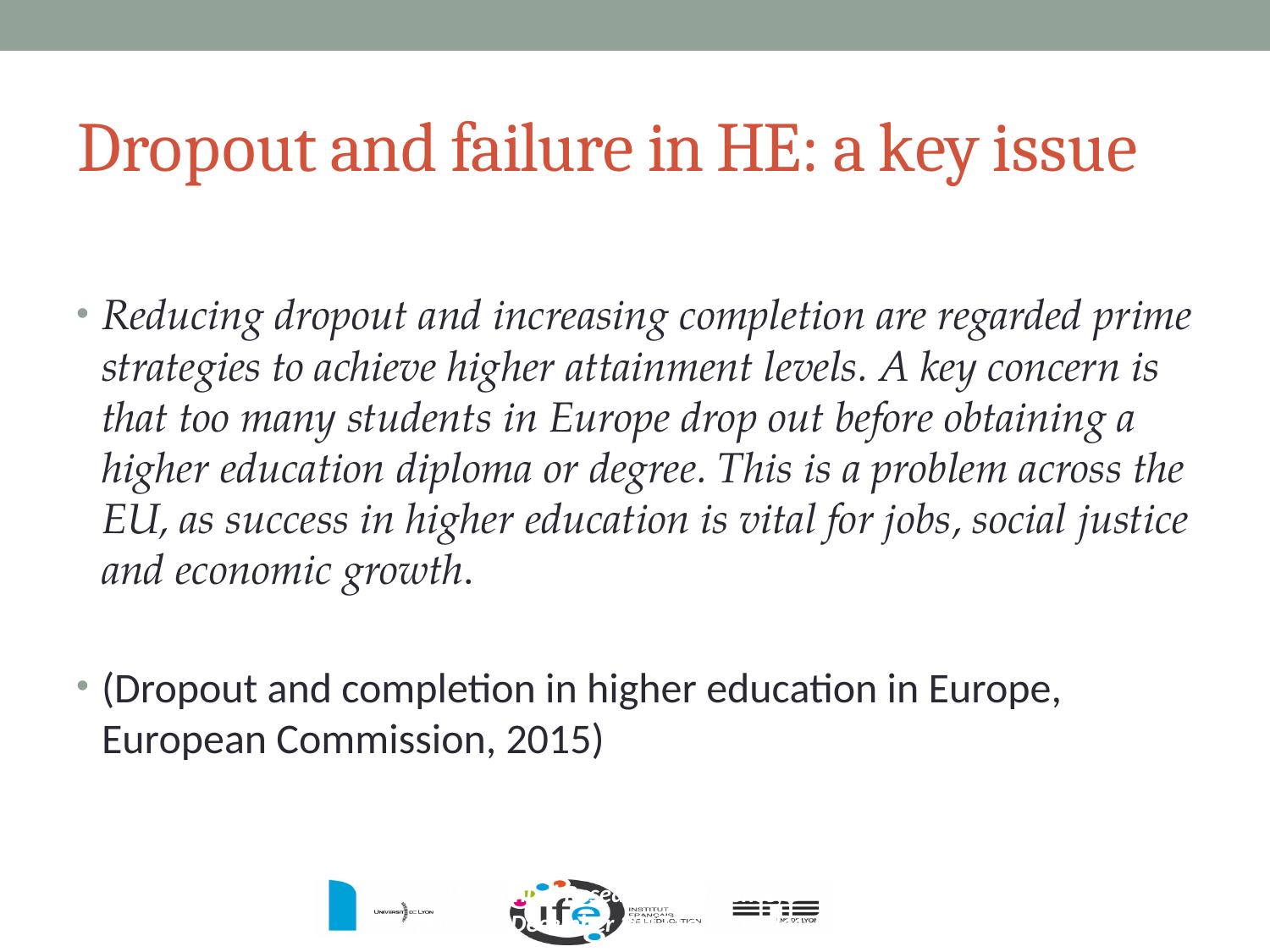

# Dropout and failure in HE: a key issue

Reducing dropout and increasing completion are regarded prime strategies to achieve higher attainment levels. A key concern is that too many students in Europe drop out before obtaining a higher education diploma or degree. This is a problem across the EU, as success in higher education is vital for jobs, social justice and economic growth.

(Dropout and completion in higher education in Europe, European Commission, 2015)
SRHE  Annual Research Conference,
 Newport, 6-8 December 2017 South Wales, UK